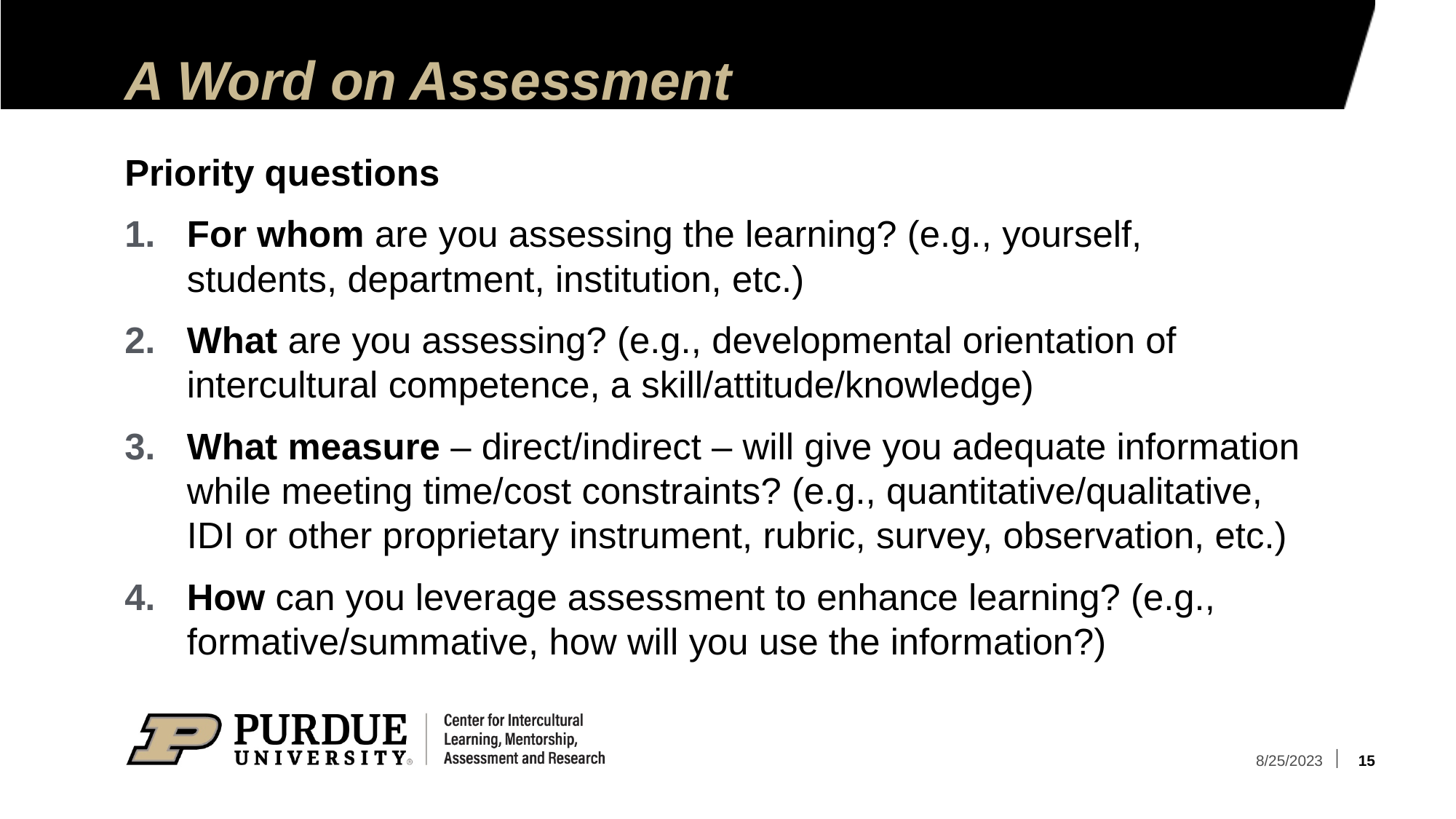

# A Word on Assessment
Priority questions
For whom are you assessing the learning? (e.g., yourself, students, department, institution, etc.)
What are you assessing? (e.g., developmental orientation of intercultural competence, a skill/attitude/knowledge)
What measure – direct/indirect – will give you adequate information while meeting time/cost constraints? (e.g., quantitative/qualitative, IDI or other proprietary instrument, rubric, survey, observation, etc.)
How can you leverage assessment to enhance learning? (e.g., formative/summative, how will you use the information?)

15
8/25/2023